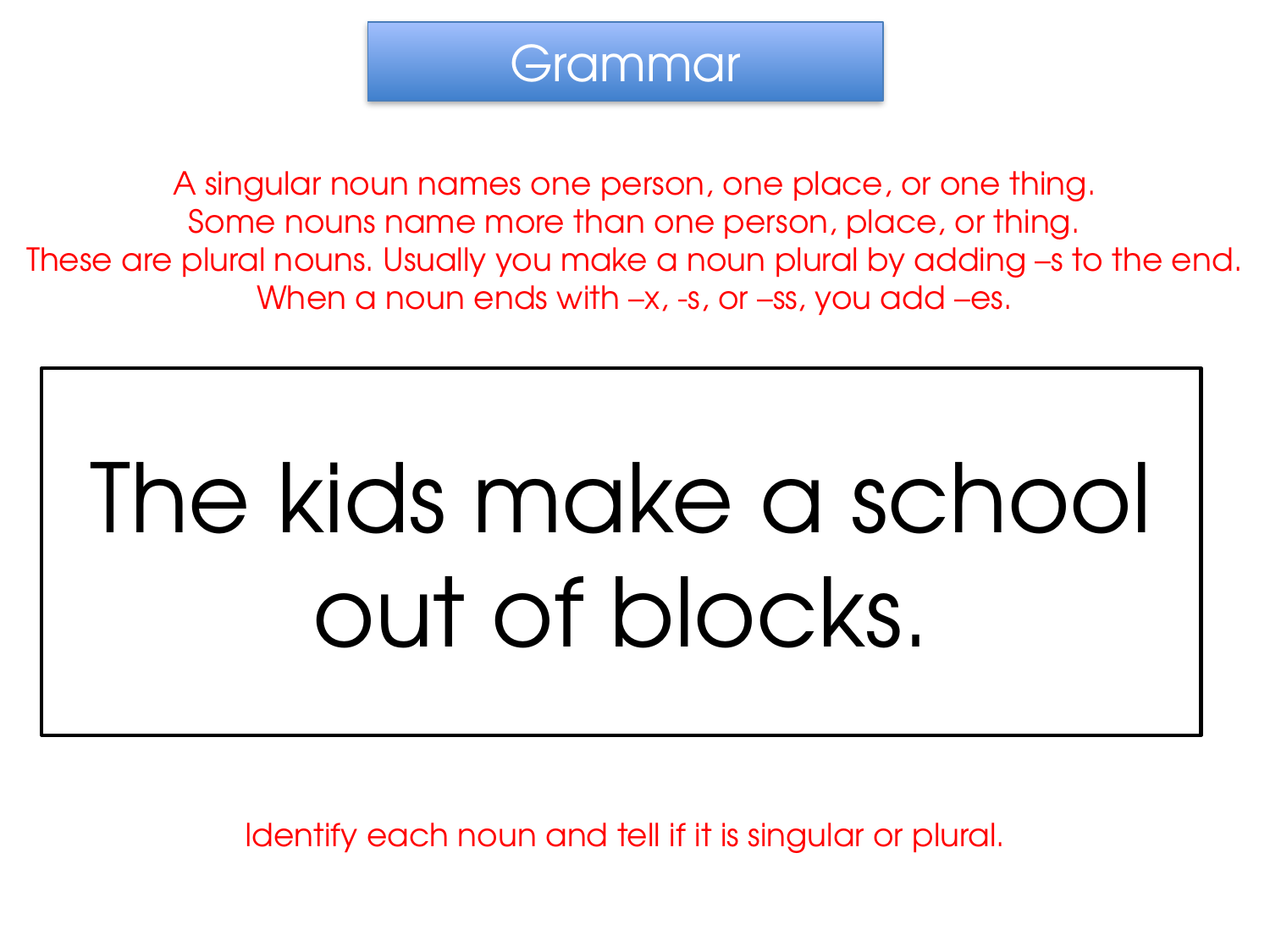

Grammar
A singular noun names one person, one place, or one thing.
Some nouns name more than one person, place, or thing.
These are plural nouns. Usually you make a noun plural by adding –s to the end.
When a noun ends with –x, -s, or –ss, you add –es.
The kids make a school out of blocks.
Identify each noun and tell if it is singular or plural.